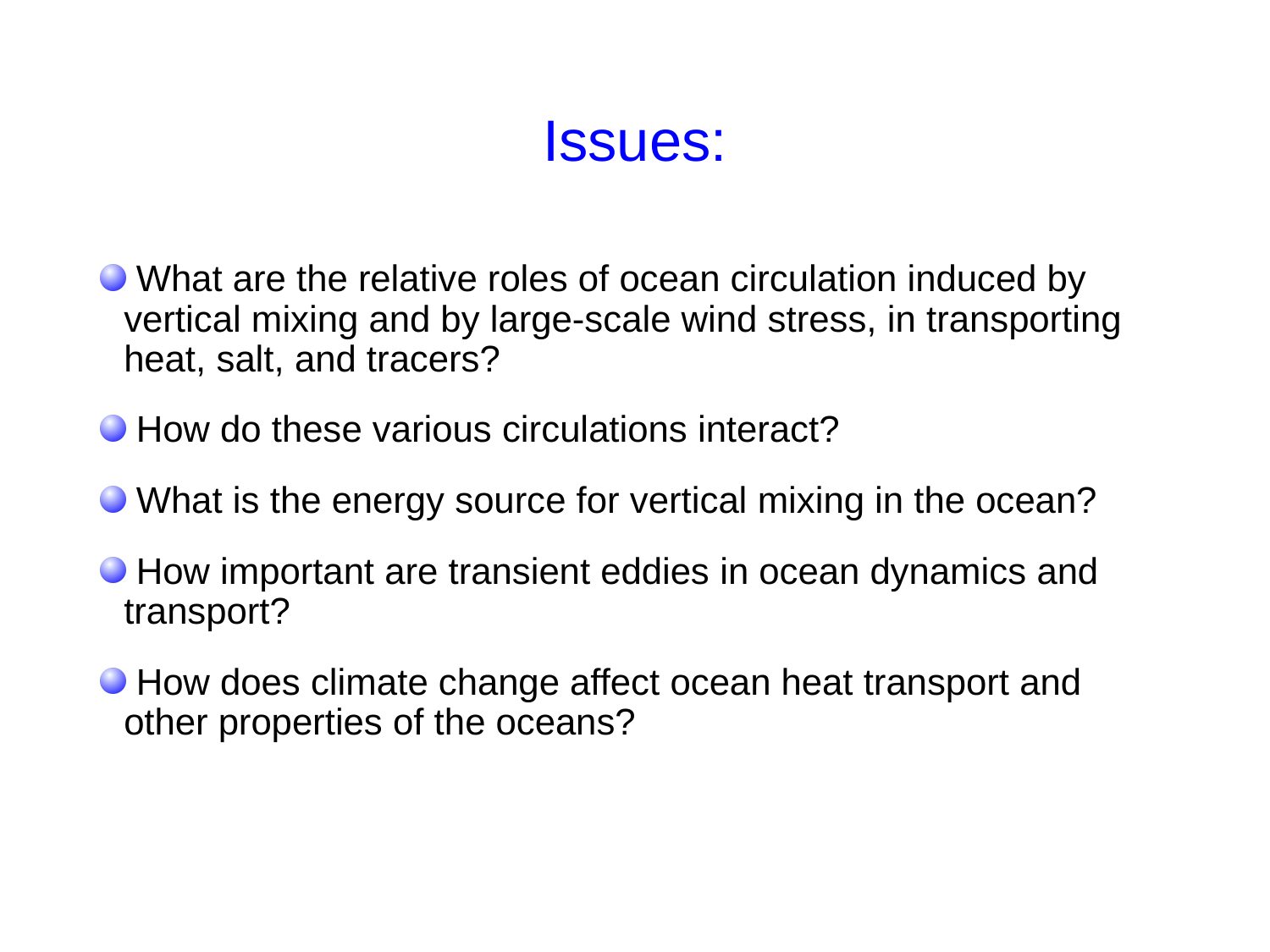

# Issues:
 What are the relative roles of ocean circulation induced by vertical mixing and by large-scale wind stress, in transporting heat, salt, and tracers?
 How do these various circulations interact?
 What is the energy source for vertical mixing in the ocean?
 How important are transient eddies in ocean dynamics and transport?
 How does climate change affect ocean heat transport and other properties of the oceans?